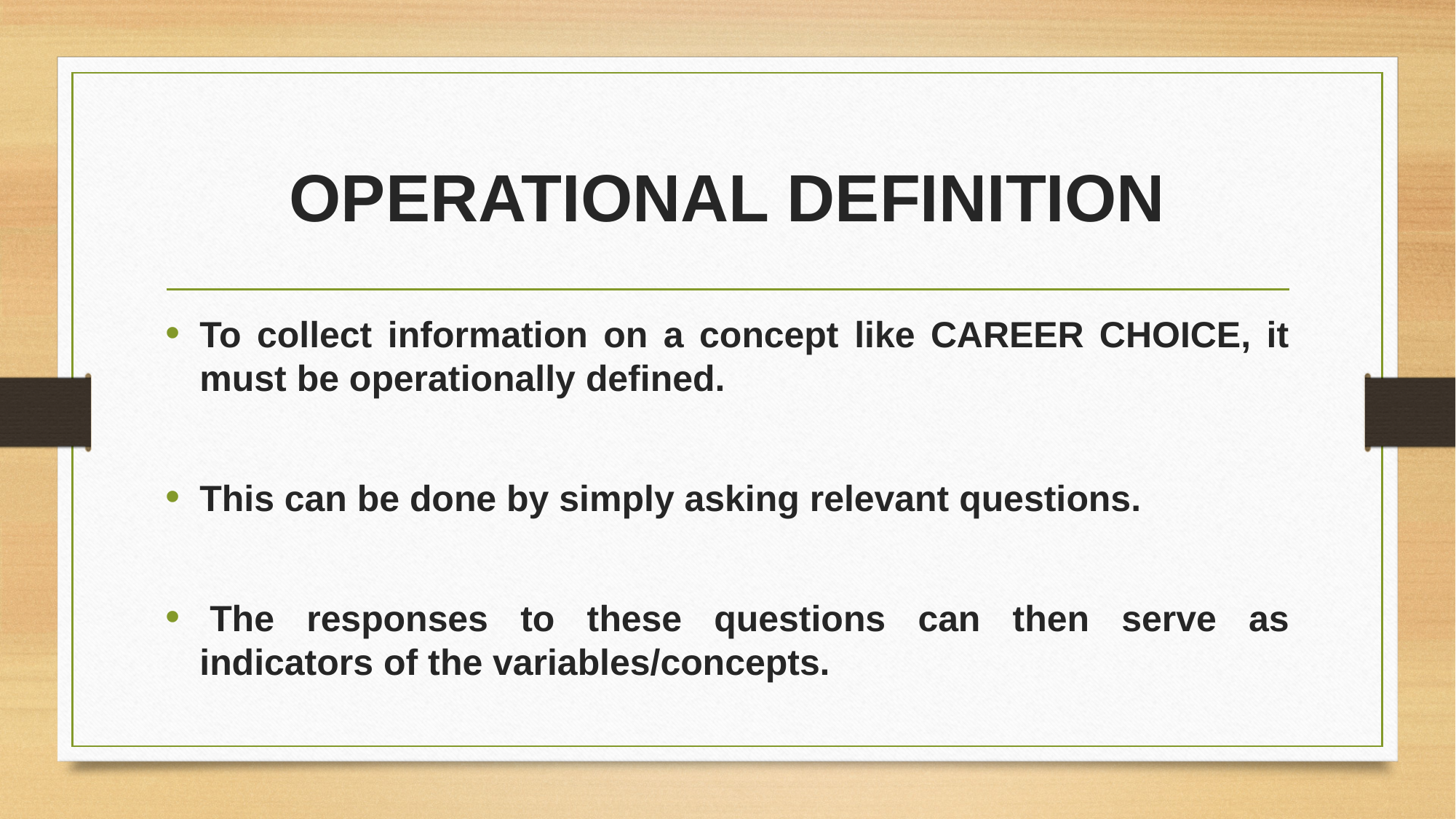

# OPERATIONAL DEFINITION
To collect information on a concept like CAREER CHOICE, it must be operationally defined.

This can be done by simply asking relevant questions.

 The responses to these questions can then serve as indicators of the variables/concepts.